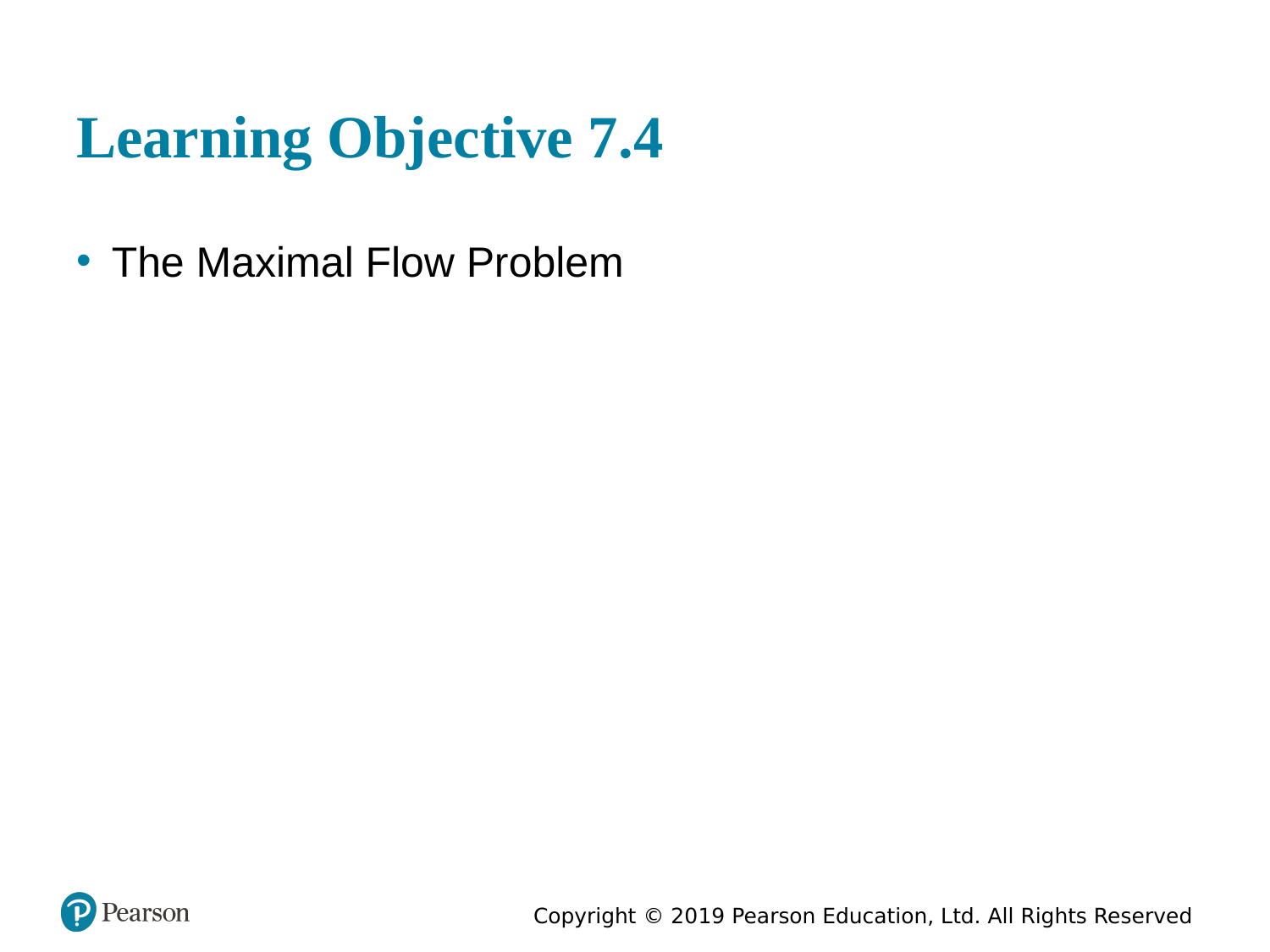

# Learning Objective 7.4
The Maximal Flow Problem